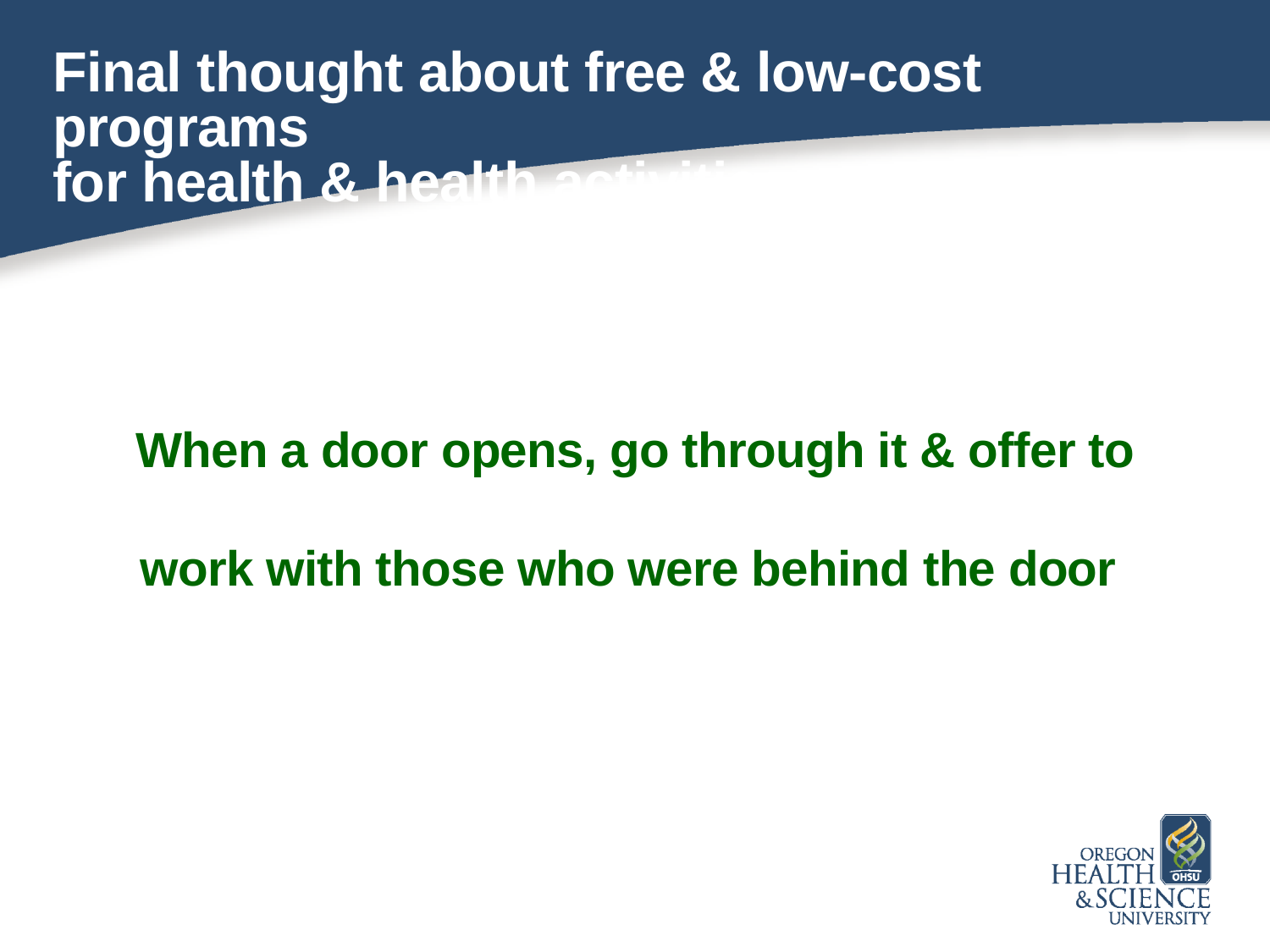

# Final thought about free & low-cost programs for health & health activities

When a door opens, go through it & offer to work with those who were behind the door